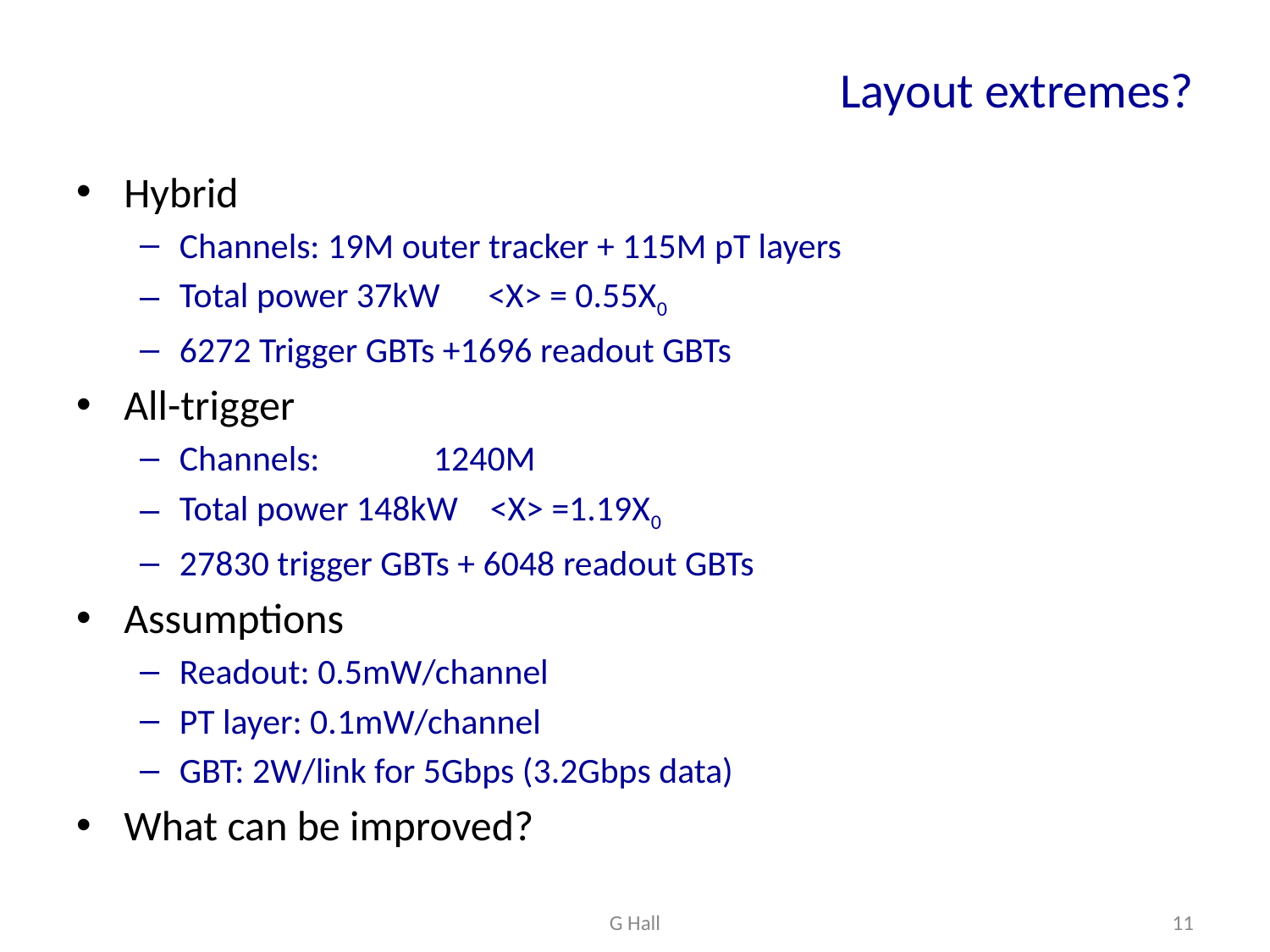

# Layout extremes?
Hybrid
Channels: 19M outer tracker + 115M pT layers
Total power 37kW      <X> = 0.55X0
6272 Trigger GBTs +1696 readout GBTs
All-trigger
Channels:	1240M
Total power 148kW    <X> =1.19X0
27830 trigger GBTs + 6048 readout GBTs
Assumptions
Readout: 0.5mW/channel
PT layer: 0.1mW/channel
GBT: 2W/link for 5Gbps (3.2Gbps data)
What can be improved?

G Hall
11